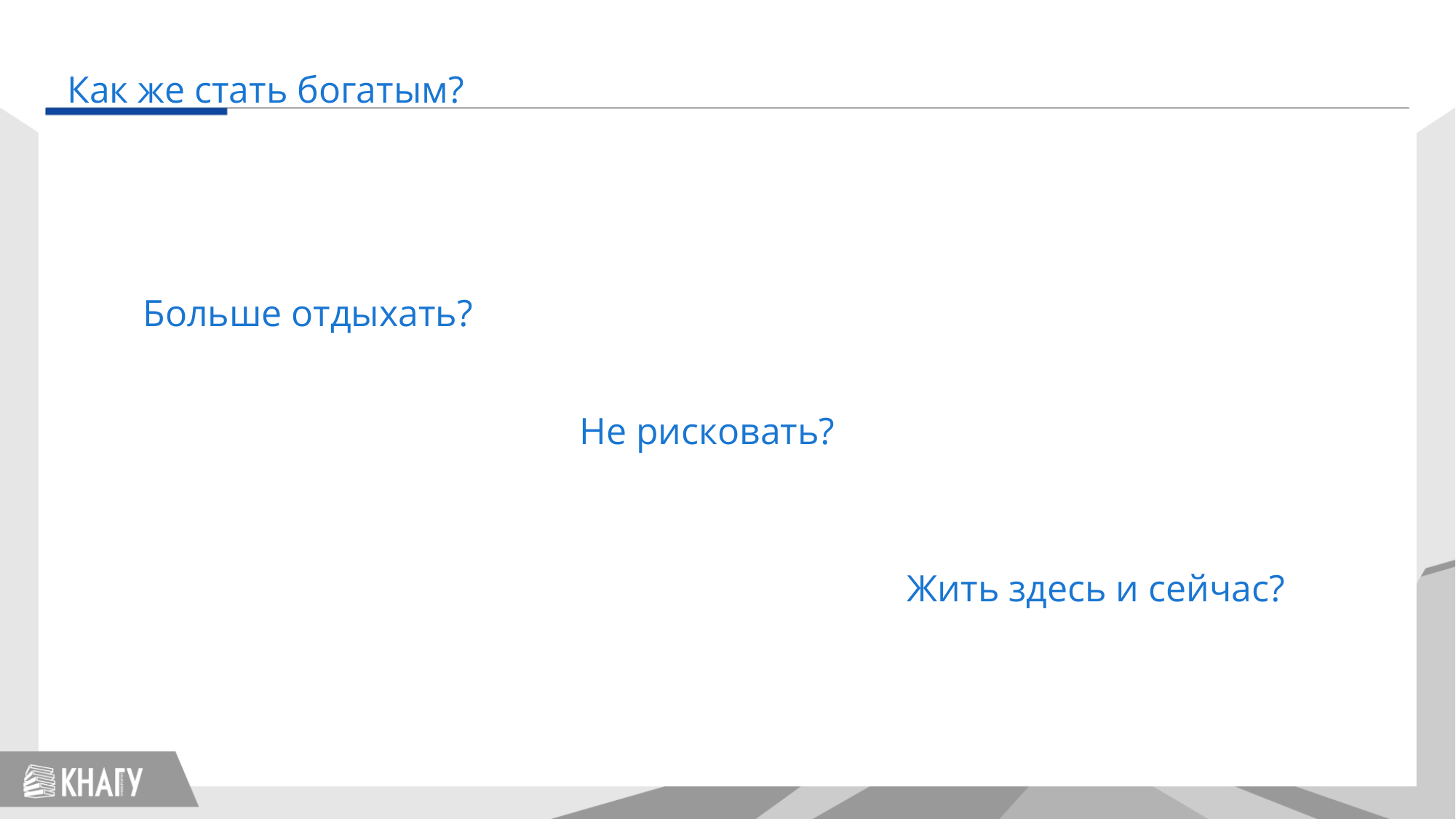

Как же стать богатым?
Больше отдыхать?

				Не рисковать?

							Жить здесь и сейчас?